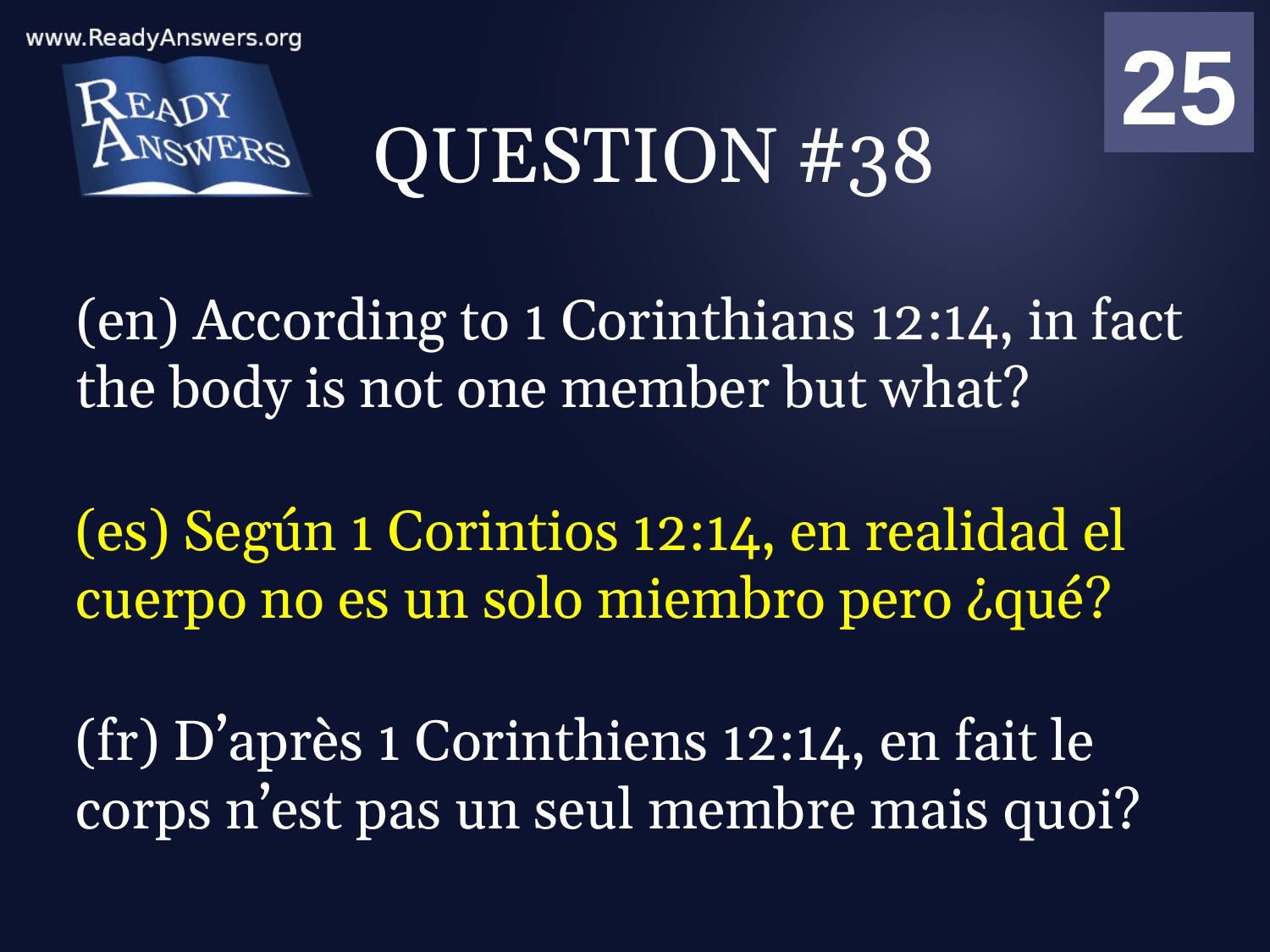

01
02
03
04
05
06
07
08
09
10
11
12
13
14
15
16
17
18
19
20
21
22
23
24
25
00
# QUESTION #38
(en) According to 1 Corinthians 12:14, in fact the body is not one member but what?
(es) Según 1 Corintios 12:14, en realidad el cuerpo no es un solo miembro pero ¿qué?
(fr) D’après 1 Corinthiens 12:14, en fait le corps n’est pas un seul membre mais quoi?